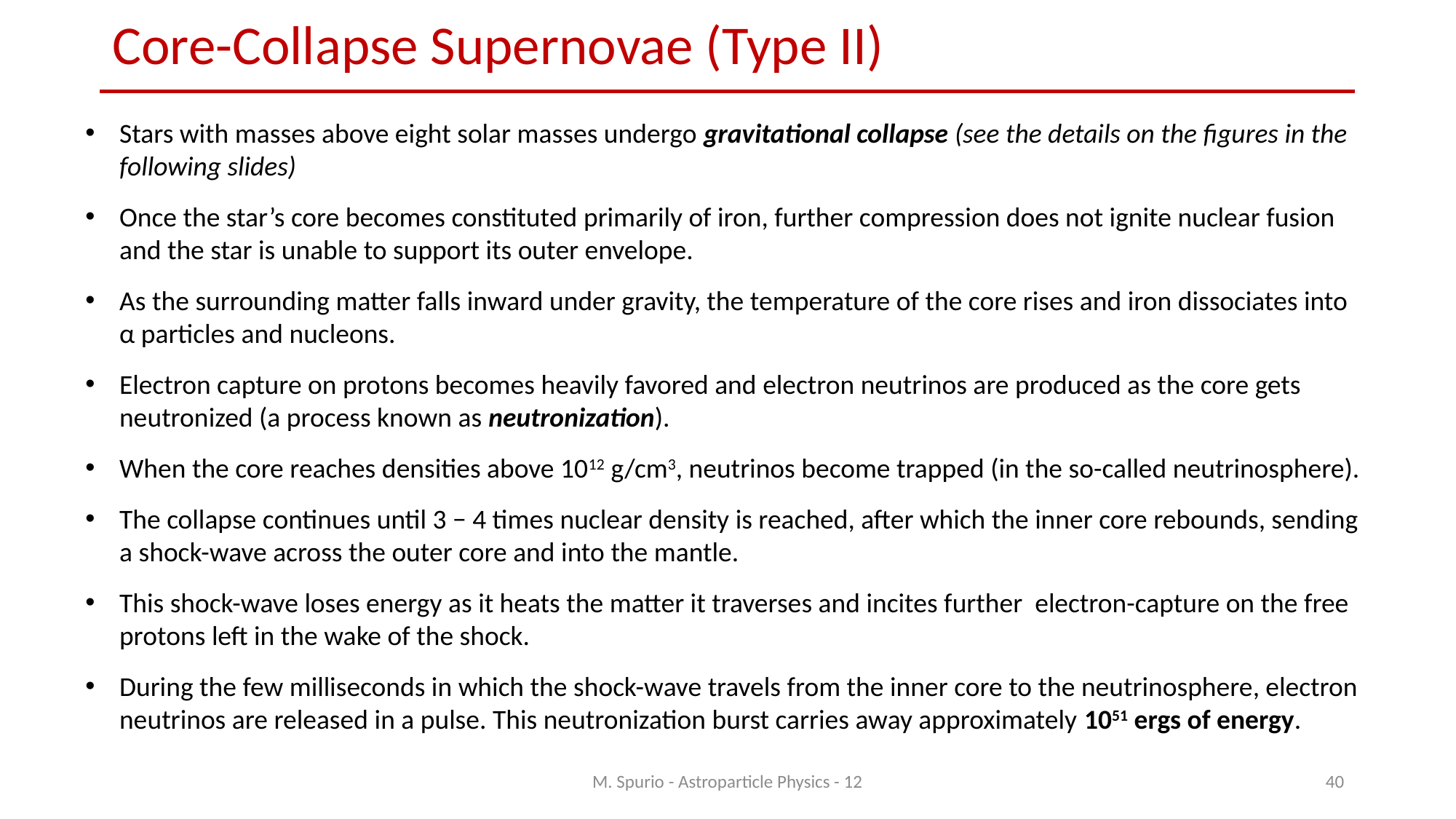

# Core-Collapse Supernovae (Type II)
Stars with masses above eight solar masses undergo gravitational collapse (see the details on the figures in the following slides)
Once the star’s core becomes constituted primarily of iron, further compression does not ignite nuclear fusion and the star is unable to support its outer envelope.
As the surrounding matter falls inward under gravity, the temperature of the core rises and iron dissociates into α particles and nucleons.
Electron capture on protons becomes heavily favored and electron neutrinos are produced as the core gets neutronized (a process known as neutronization).
When the core reaches densities above 1012 g/cm3, neutrinos become trapped (in the so-called neutrinosphere).
The collapse continues until 3 − 4 times nuclear density is reached, after which the inner core rebounds, sending a shock-wave across the outer core and into the mantle.
This shock-wave loses energy as it heats the matter it traverses and incites further  electron-capture on the free protons left in the wake of the shock.
During the few milliseconds in which the shock-wave travels from the inner core to the neutrinosphere, electron neutrinos are released in a pulse. This neutronization burst carries away approximately 1051 ergs of energy.
M. Spurio - Astroparticle Physics - 12
40